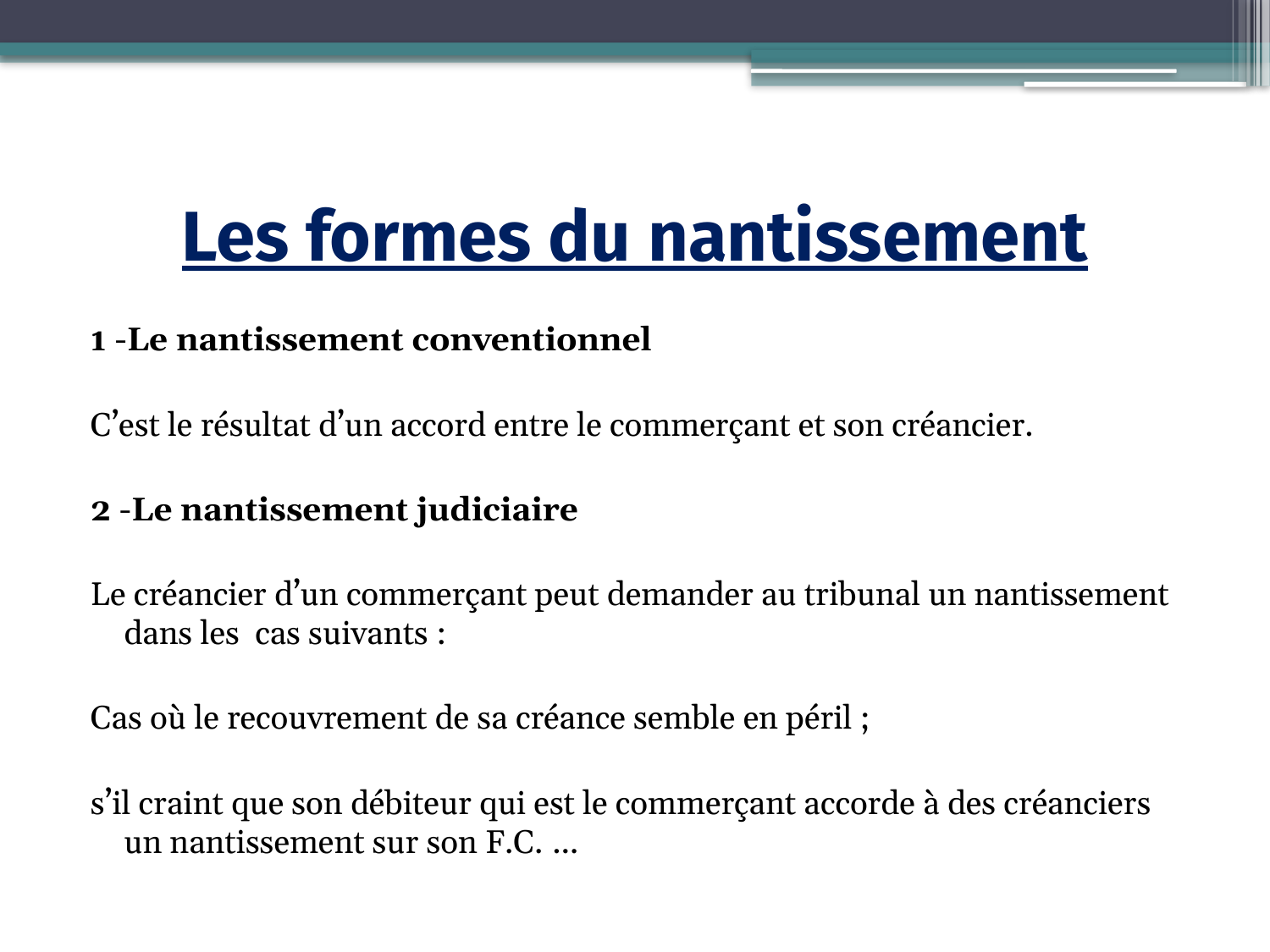

# Les formes du nantissement
1 -Le nantissement conventionnel

C’est le résultat d’un accord entre le commerçant et son créancier.

2 -Le nantissement judiciaire

Le créancier d’un commerçant peut demander au tribunal un nantissement dans les  cas suivants :

Cas où le recouvrement de sa créance semble en péril ;

s’il craint que son débiteur qui est le commerçant accorde à des créanciers un nantissement sur son F.C. …